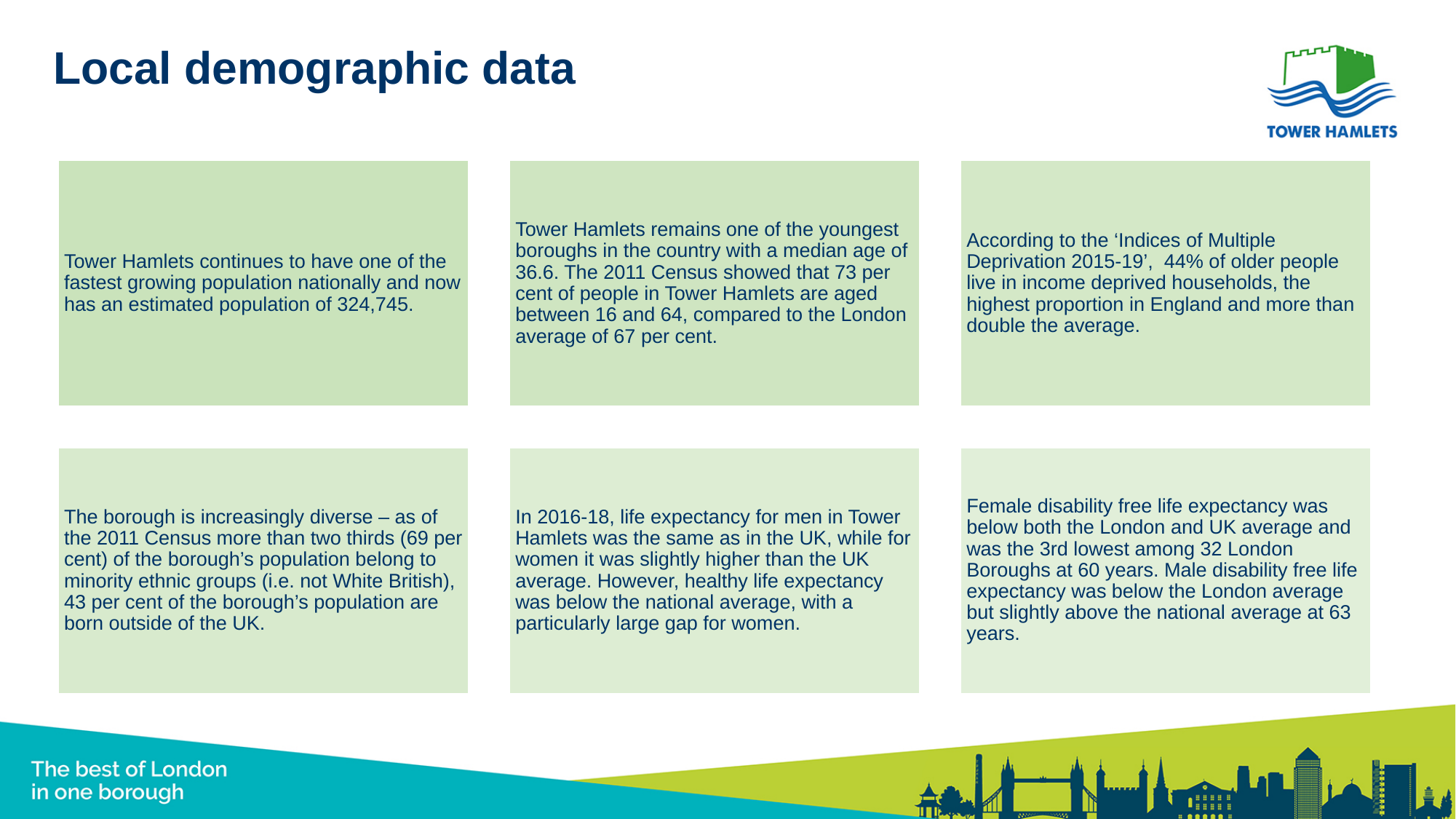

# Local demographic data
Tower Hamlets continues to have one of the fastest growing population nationally and now has an estimated population of 324,745.
Tower Hamlets remains one of the youngest boroughs in the country with a median age of 36.6. The 2011 Census showed that 73 per cent of people in Tower Hamlets are aged between 16 and 64, compared to the London average of 67 per cent.
According to the ‘Indices of Multiple Deprivation 2015-19’,  44% of older people live in income deprived households, the highest proportion in England and more than double the average.
The borough is increasingly diverse – as of the 2011 Census more than two thirds (69 per cent) of the borough’s population belong to minority ethnic groups (i.e. not White British), 43 per cent of the borough’s population are born outside of the UK.
In 2016-18, life expectancy for men in Tower Hamlets was the same as in the UK, while for women it was slightly higher than the UK average. However, healthy life expectancy was below the national average, with a particularly large gap for women.
Female disability free life expectancy was below both the London and UK average and was the 3rd lowest among 32 London Boroughs at 60 years. Male disability free life expectancy was below the London average but slightly above the national average at 63 years.